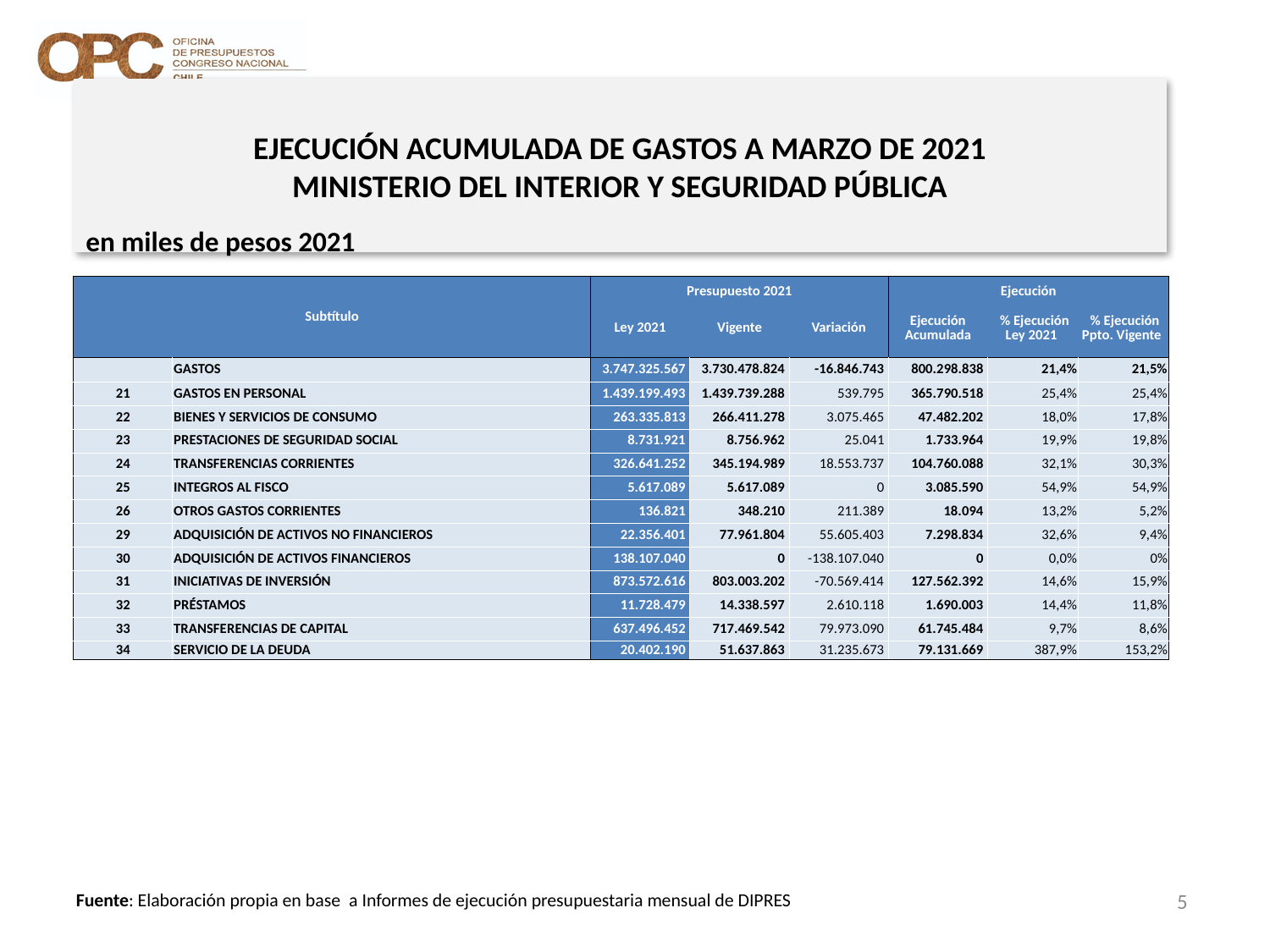

# EJECUCIÓN ACUMULADA DE GASTOS A MARZO DE 2021 MINISTERIO DEL INTERIOR Y SEGURIDAD PÚBLICA
en miles de pesos 2021
| Subtítulo |  | Presupuesto 2021 |  |  | Ejecución |  |  |
| --- | --- | --- | --- | --- | --- | --- | --- |
|  |  | Ley 2021 | Vigente | Variación | Ejecución Acumulada | % Ejecución Ley 2021 | % Ejecución Ppto. Vigente |
|  | GASTOS | 3.747.325.567 | 3.730.478.824 | -16.846.743 | 800.298.838 | 21,4% | 21,5% |
| 21 | GASTOS EN PERSONAL | 1.439.199.493 | 1.439.739.288 | 539.795 | 365.790.518 | 25,4% | 25,4% |
| 22 | BIENES Y SERVICIOS DE CONSUMO | 263.335.813 | 266.411.278 | 3.075.465 | 47.482.202 | 18,0% | 17,8% |
| 23 | PRESTACIONES DE SEGURIDAD SOCIAL | 8.731.921 | 8.756.962 | 25.041 | 1.733.964 | 19,9% | 19,8% |
| 24 | TRANSFERENCIAS CORRIENTES | 326.641.252 | 345.194.989 | 18.553.737 | 104.760.088 | 32,1% | 30,3% |
| 25 | INTEGROS AL FISCO | 5.617.089 | 5.617.089 | 0 | 3.085.590 | 54,9% | 54,9% |
| 26 | OTROS GASTOS CORRIENTES | 136.821 | 348.210 | 211.389 | 18.094 | 13,2% | 5,2% |
| 29 | ADQUISICIÓN DE ACTIVOS NO FINANCIEROS | 22.356.401 | 77.961.804 | 55.605.403 | 7.298.834 | 32,6% | 9,4% |
| 30 | ADQUISICIÓN DE ACTIVOS FINANCIEROS | 138.107.040 | 0 | -138.107.040 | 0 | 0,0% | 0% |
| 31 | INICIATIVAS DE INVERSIÓN | 873.572.616 | 803.003.202 | -70.569.414 | 127.562.392 | 14,6% | 15,9% |
| 32 | PRÉSTAMOS | 11.728.479 | 14.338.597 | 2.610.118 | 1.690.003 | 14,4% | 11,8% |
| 33 | TRANSFERENCIAS DE CAPITAL | 637.496.452 | 717.469.542 | 79.973.090 | 61.745.484 | 9,7% | 8,6% |
| 34 | SERVICIO DE LA DEUDA | 20.402.190 | 51.637.863 | 31.235.673 | 79.131.669 | 387,9% | 153,2% |
5